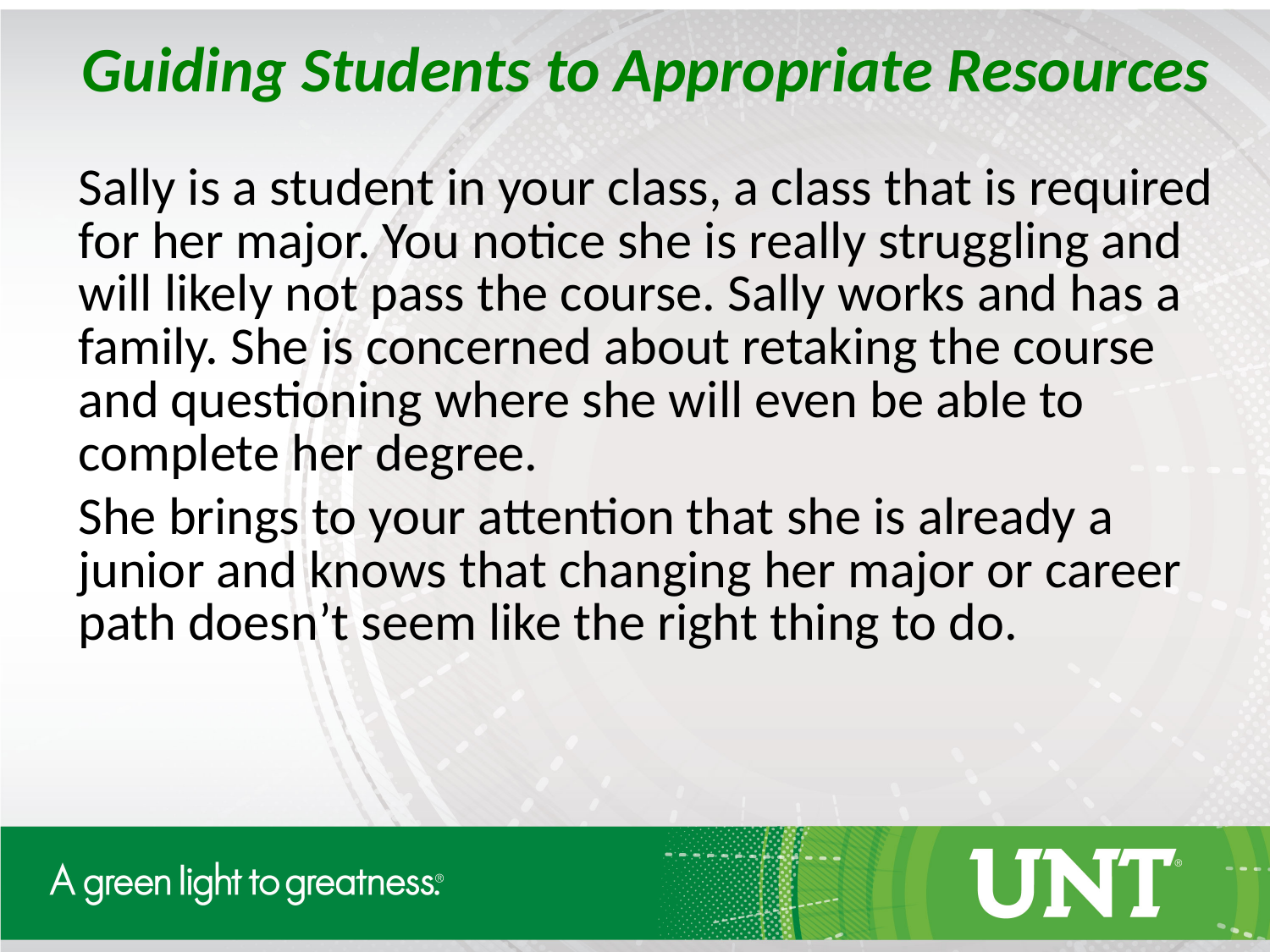

Guiding Students to Appropriate Resources
Sally is a student in your class, a class that is required for her major. You notice she is really struggling and will likely not pass the course. Sally works and has a family. She is concerned about retaking the course and questioning where she will even be able to complete her degree.
She brings to your attention that she is already a junior and knows that changing her major or career path doesn’t seem like the right thing to do.